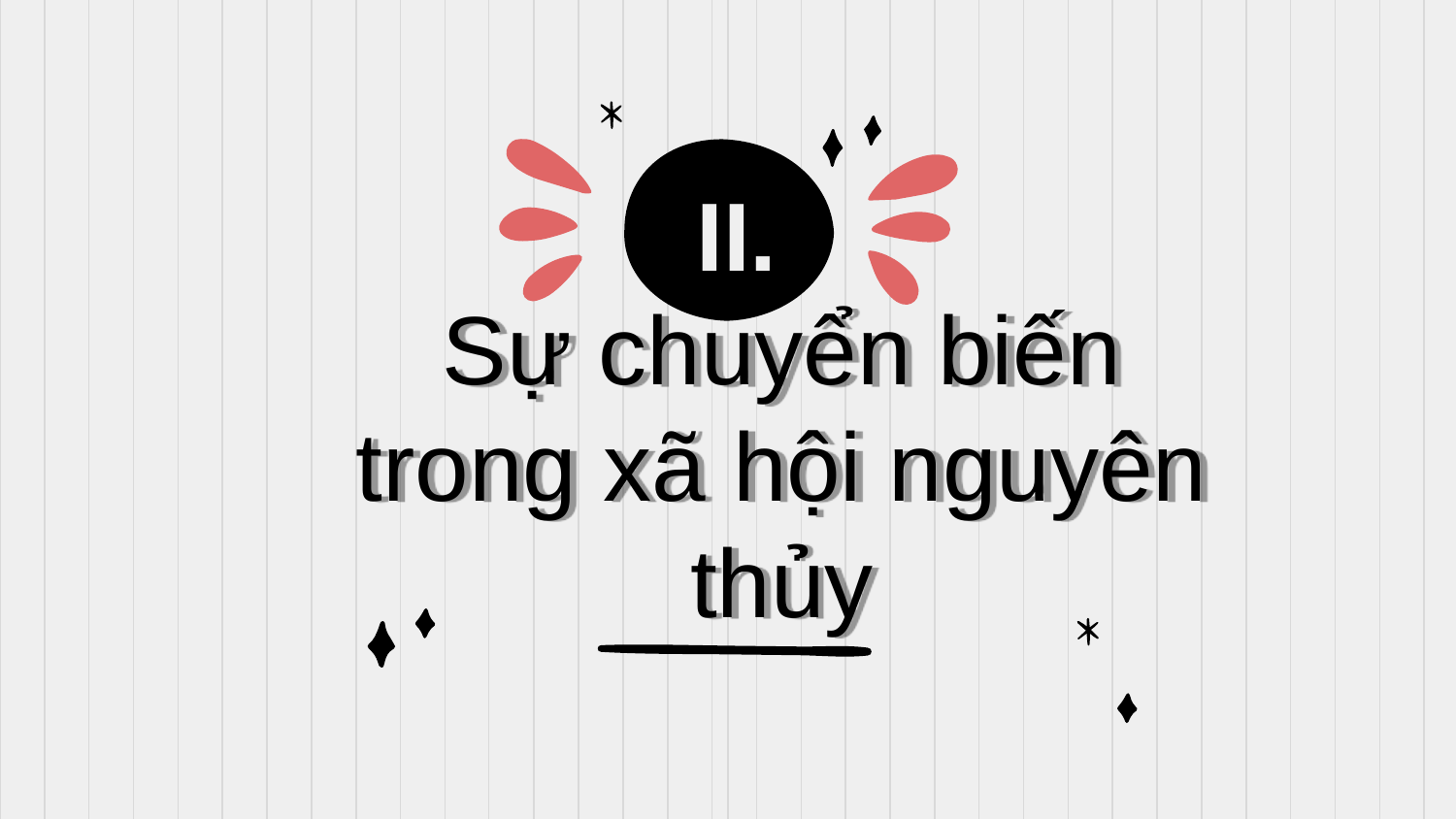

II.

# Sự chuyển biến trong xã hội nguyên thủy